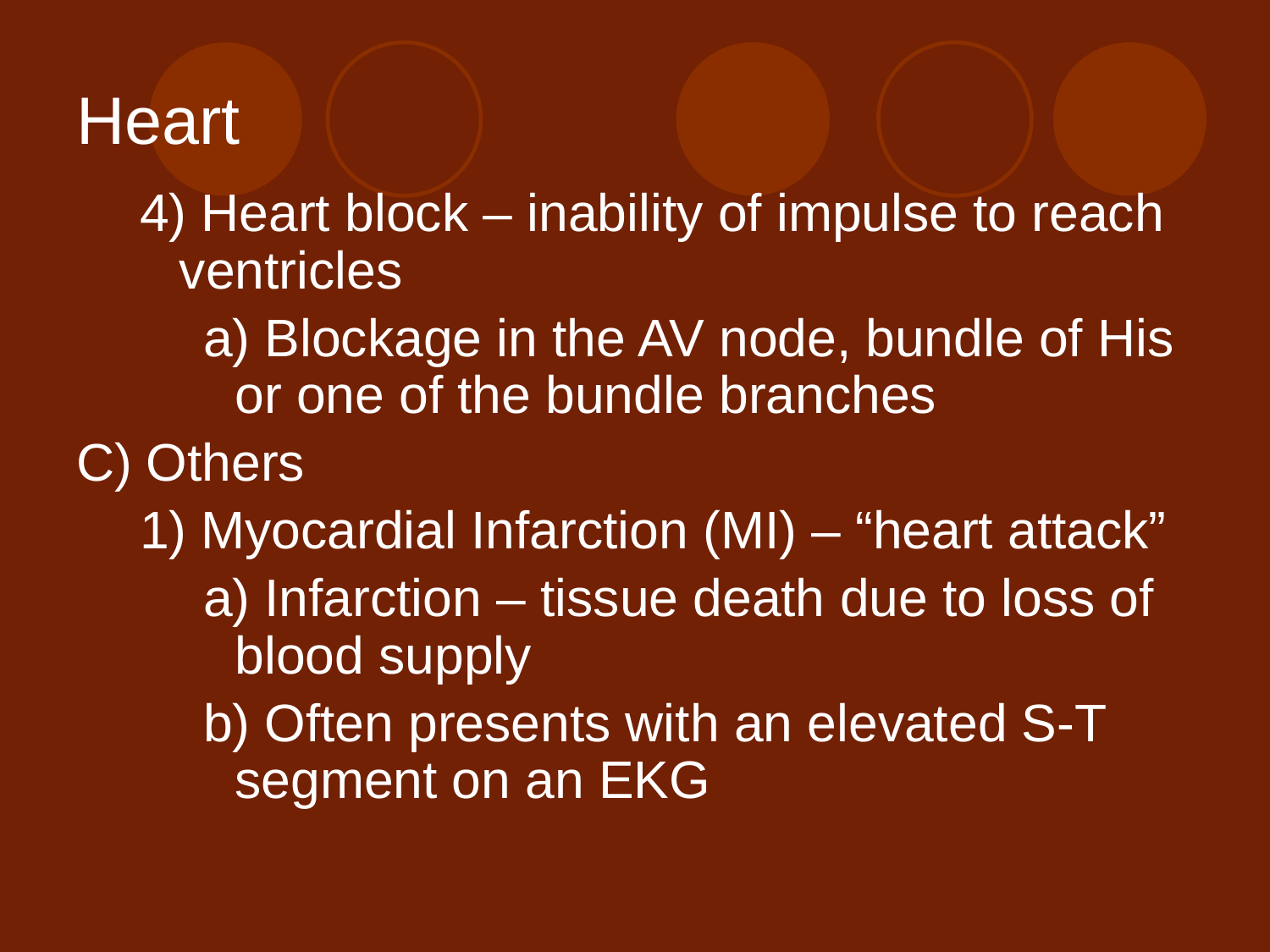

# Heart
4) Heart block – inability of impulse to reach ventricles
a) Blockage in the AV node, bundle of His or one of the bundle branches
C) Others
1) Myocardial Infarction (MI) – “heart attack”
a) Infarction – tissue death due to loss of blood supply
b) Often presents with an elevated S-T segment on an EKG